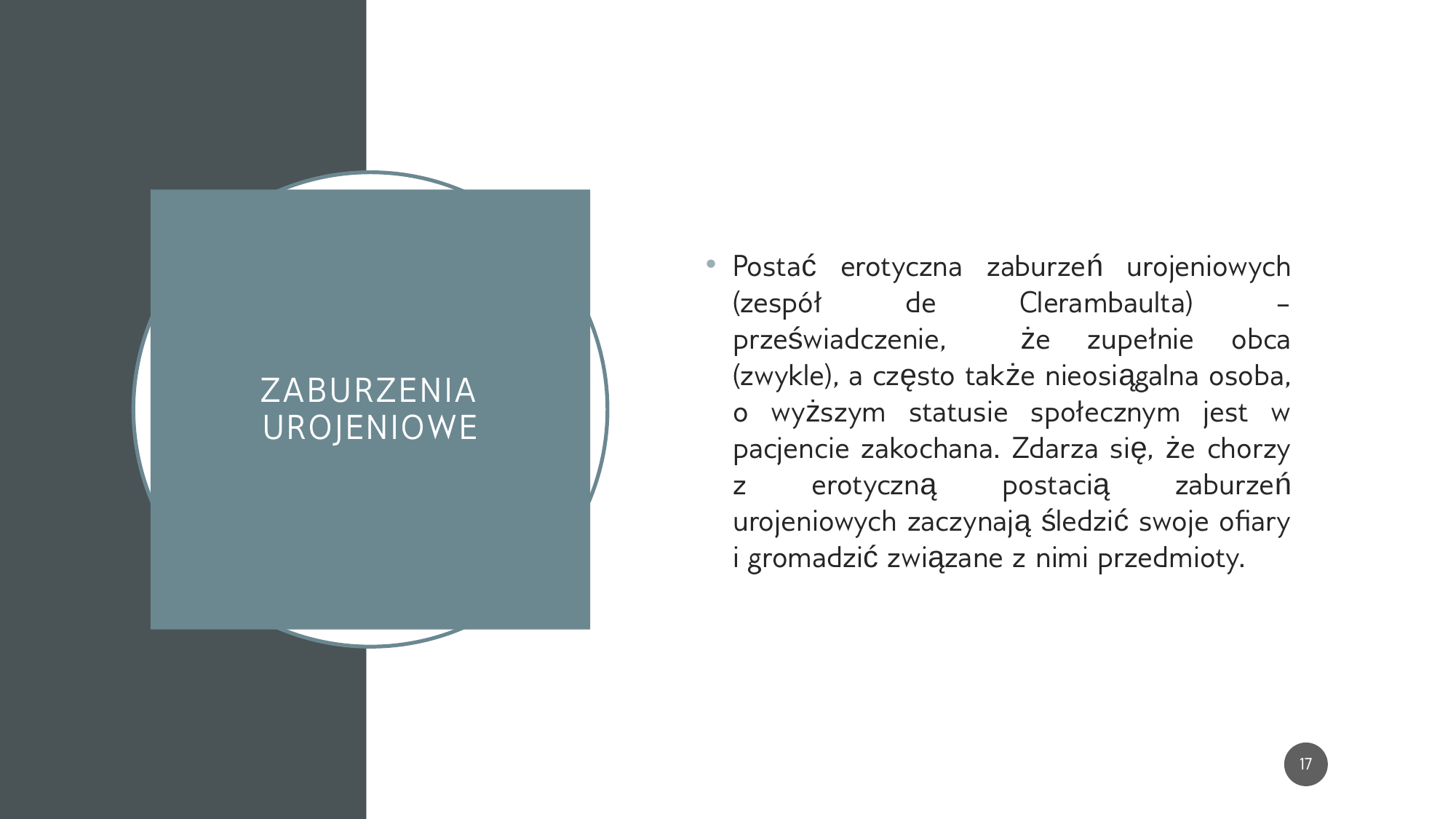

Postać erotyczna zaburzeń urojeniowych (zespół de Clerambaulta) – przeświadczenie,  że zupełnie obca (zwykle), a często także nieosiągalna osoba, o wyższym statusie społecznym jest w pacjencie zakochana. Zdarza się, że chorzy z erotyczną postacią zaburzeń urojeniowych zaczynają śledzić swoje ofiary i gromadzić związane z nimi przedmioty.

# Zaburzenia urojeniowe
17